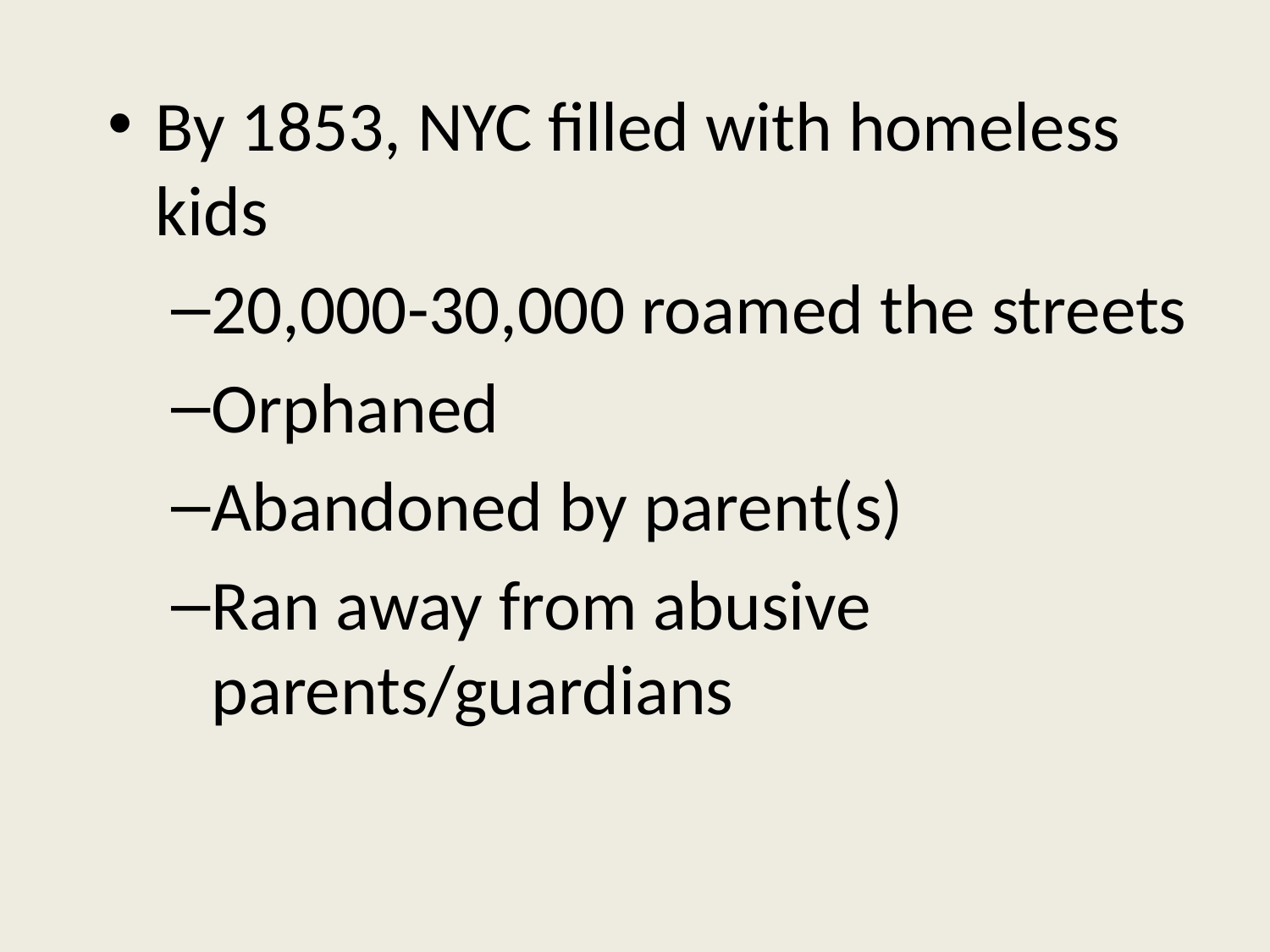

# By 1853, NYC filled with homeless kids
20,000-30,000 roamed the streets
Orphaned
Abandoned by parent(s)
Ran away from abusive parents/guardians